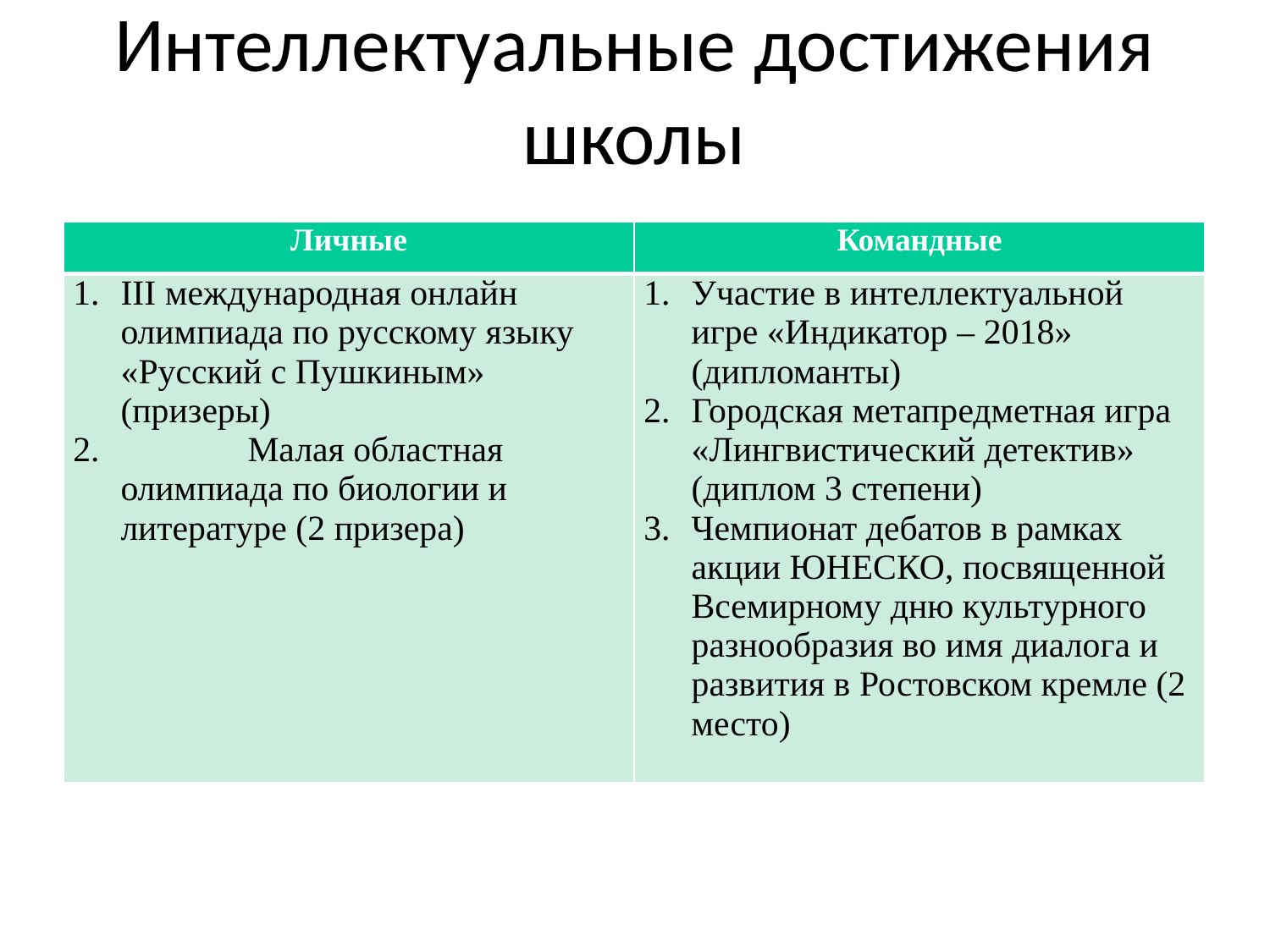

# Интеллектуальные достижения школы
| Личные | Командные |
| --- | --- |
| III международная онлайн олимпиада по русскому языку «Русский с Пушкиным» (призеры) Малая областная олимпиада по биологии и литературе (2 призера) | Участие в интеллектуальной игре «Индикатор – 2018» (дипломанты) Городская метапредметная игра «Лингвистический детектив» (диплом 3 степени) Чемпионат дебатов в рамках акции ЮНЕСКО, посвященной Всемирному дню культурного разнообразия во имя диалога и развития в Ростовском кремле (2 место) |